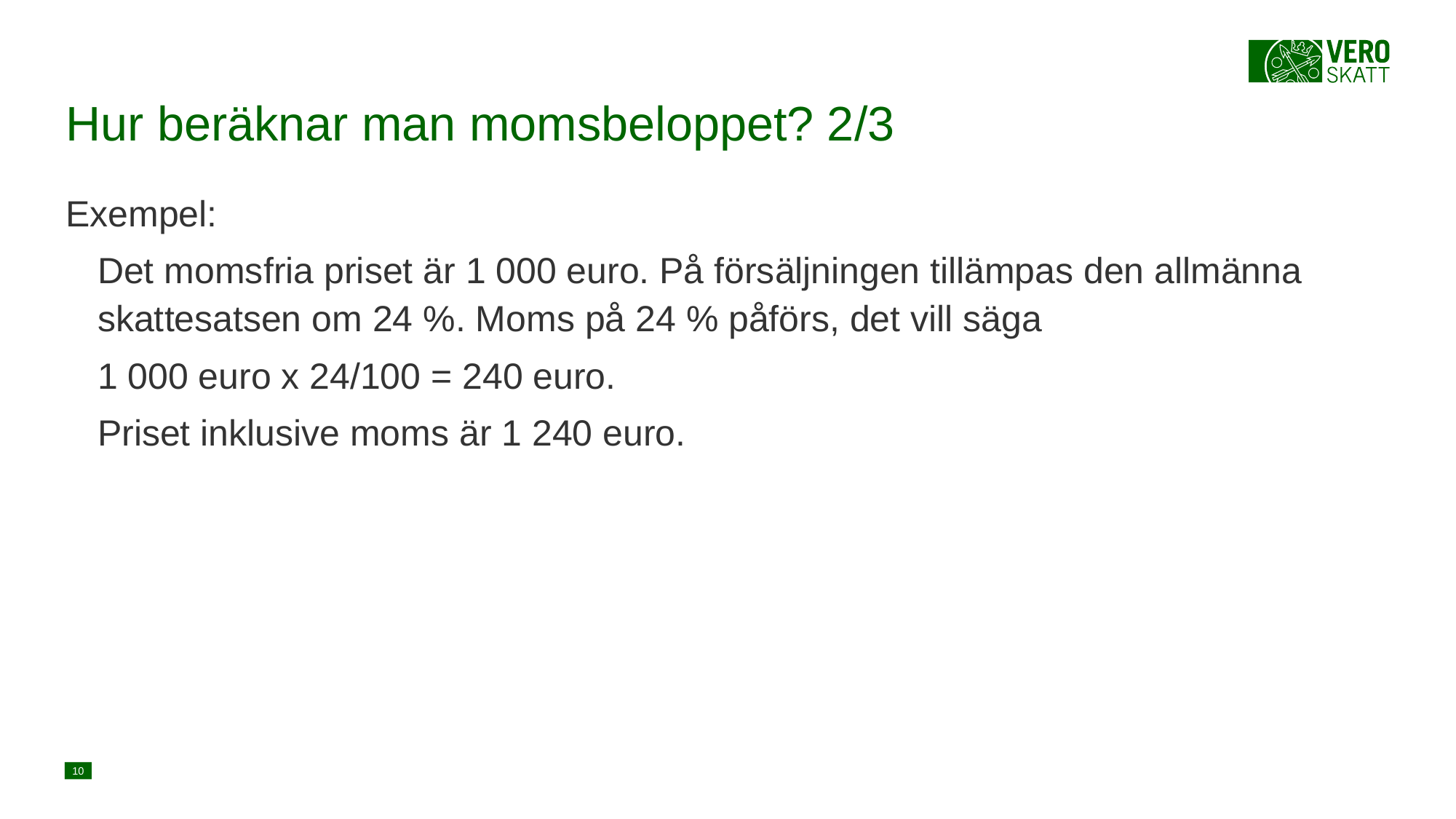

# Hur beräknar man momsbeloppet? 2/3
Exempel:
	Det momsfria priset är 1 000 euro. På försäljningen tillämpas den allmänna skattesatsen om 24 %. Moms på 24 % påförs, det vill säga
	1 000 euro x 24/100 = 240 euro.
	Priset inklusive moms är 1 240 euro.
10